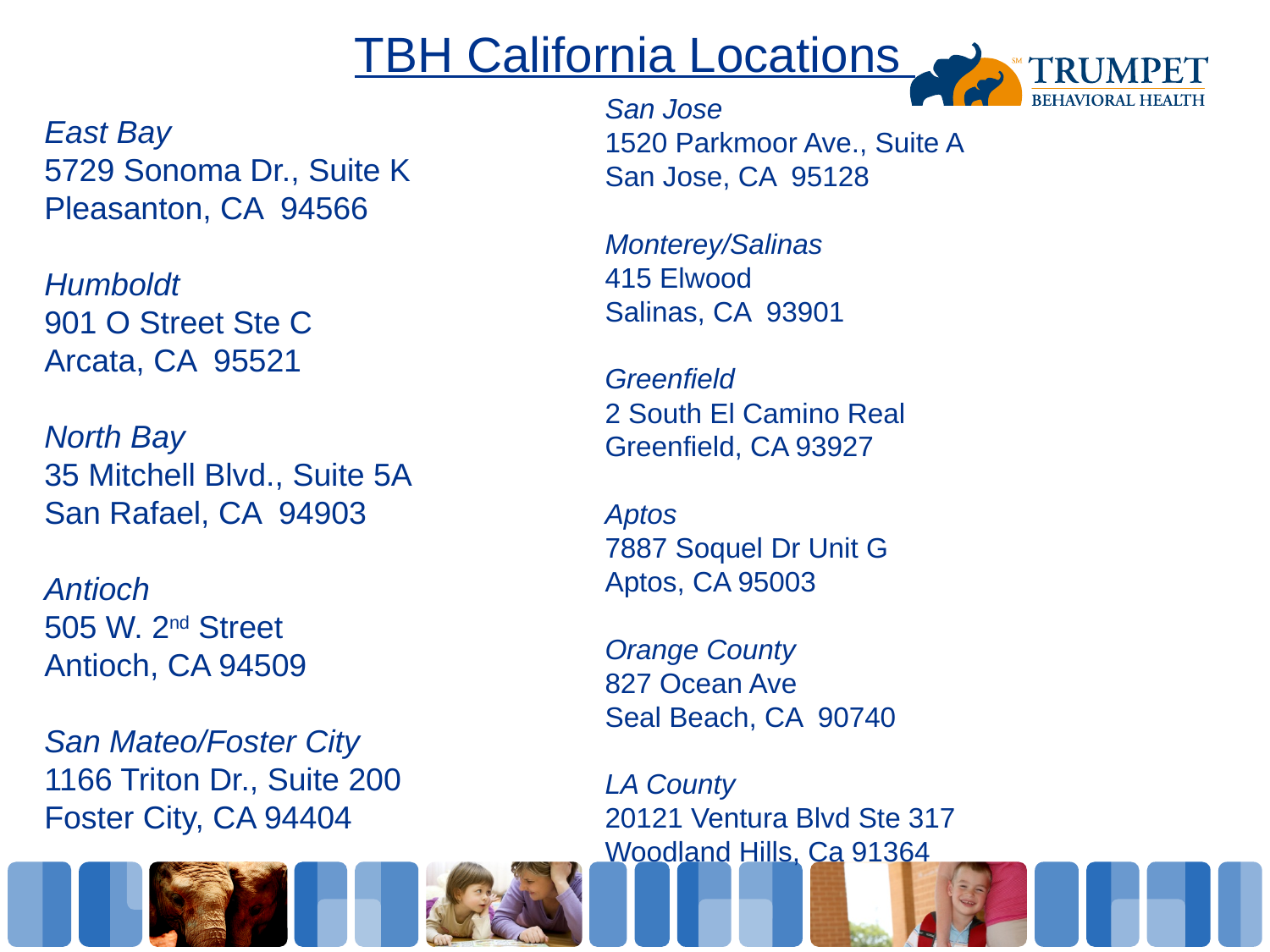

TBH California Locations
San Jose
1520 Parkmoor Ave., Suite A
San Jose, CA  95128

Monterey/Salinas
415 Elwood
Salinas, CA  93901

Greenfield
2 South El Camino Real
Greenfield, CA 93927

Aptos
7887 Soquel Dr Unit G
Aptos, CA 95003

Orange County
827 Ocean Ave
Seal Beach, CA  90740

LA County
20121 Ventura Blvd Ste 317
Woodland Hills, Ca 91364
East Bay
5729 Sonoma Dr., Suite K
Pleasanton, CA  94566

Humboldt
901 O Street Ste C
Arcata, CA  95521

North Bay
35 Mitchell Blvd., Suite 5A
San Rafael, CA  94903

Antioch
505 W. 2nd Street
Antioch, CA 94509

San Mateo/Foster City
1166 Triton Dr., Suite 200
Foster City, CA 94404